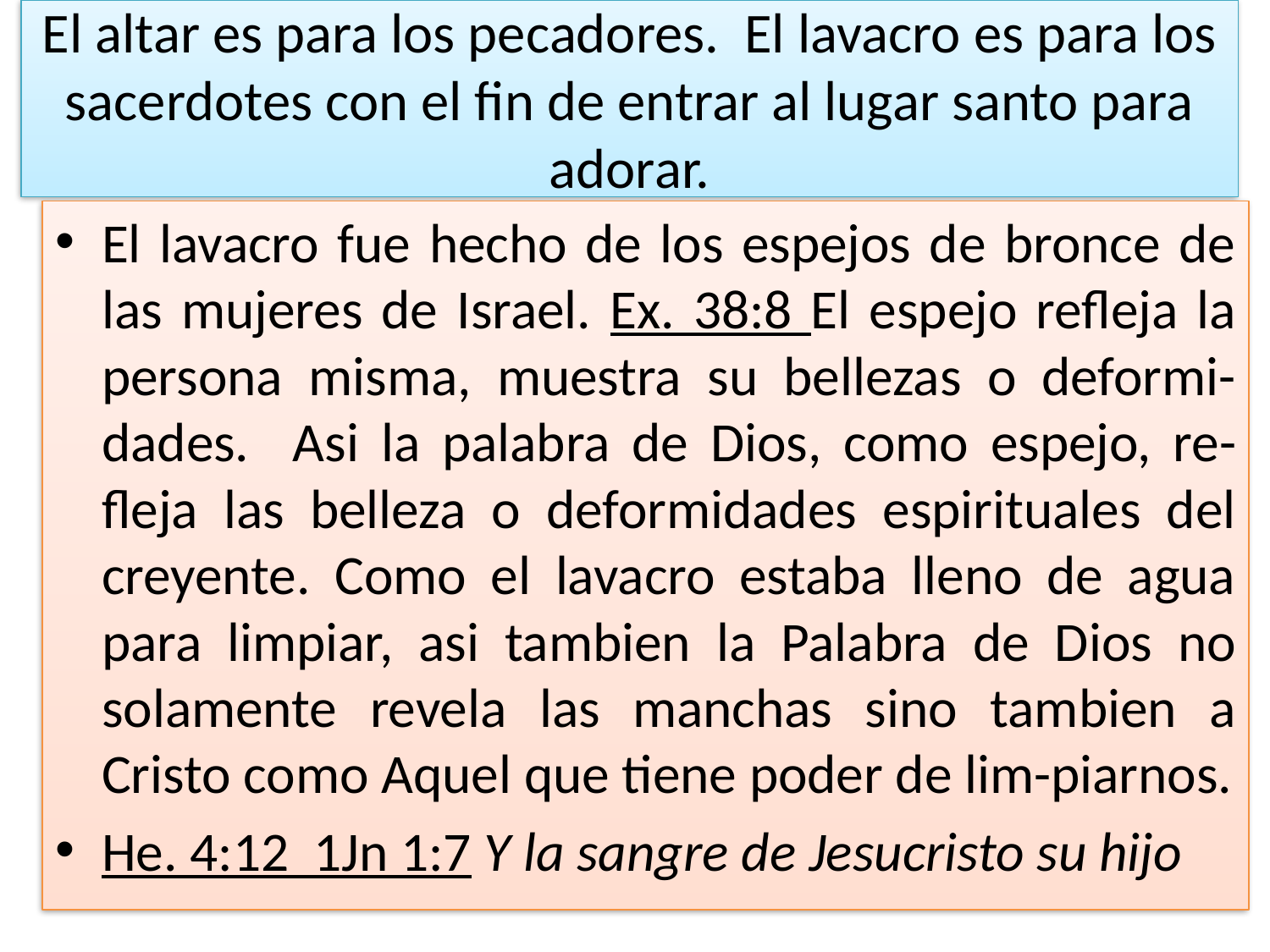

# El altar es para los pecadores.  El lavacro es para los sacerdotes con el fin de entrar al lugar santo para adorar.
El lavacro fue hecho de los espejos de bronce de las mujeres de Israel. Ex. 38:8 El espejo refleja la persona misma, muestra su bellezas o deformi-dades.  Asi la palabra de Dios, como espejo, re-fleja las belleza o deformidades espirituales del creyente. Como el lavacro estaba lleno de agua para limpiar, asi tambien la Palabra de Dios no solamente revela las manchas sino tambien a Cristo como Aquel que tiene poder de lim-piarnos.
He. 4:12  1Jn 1:7 Y la sangre de Jesucristo su hijo